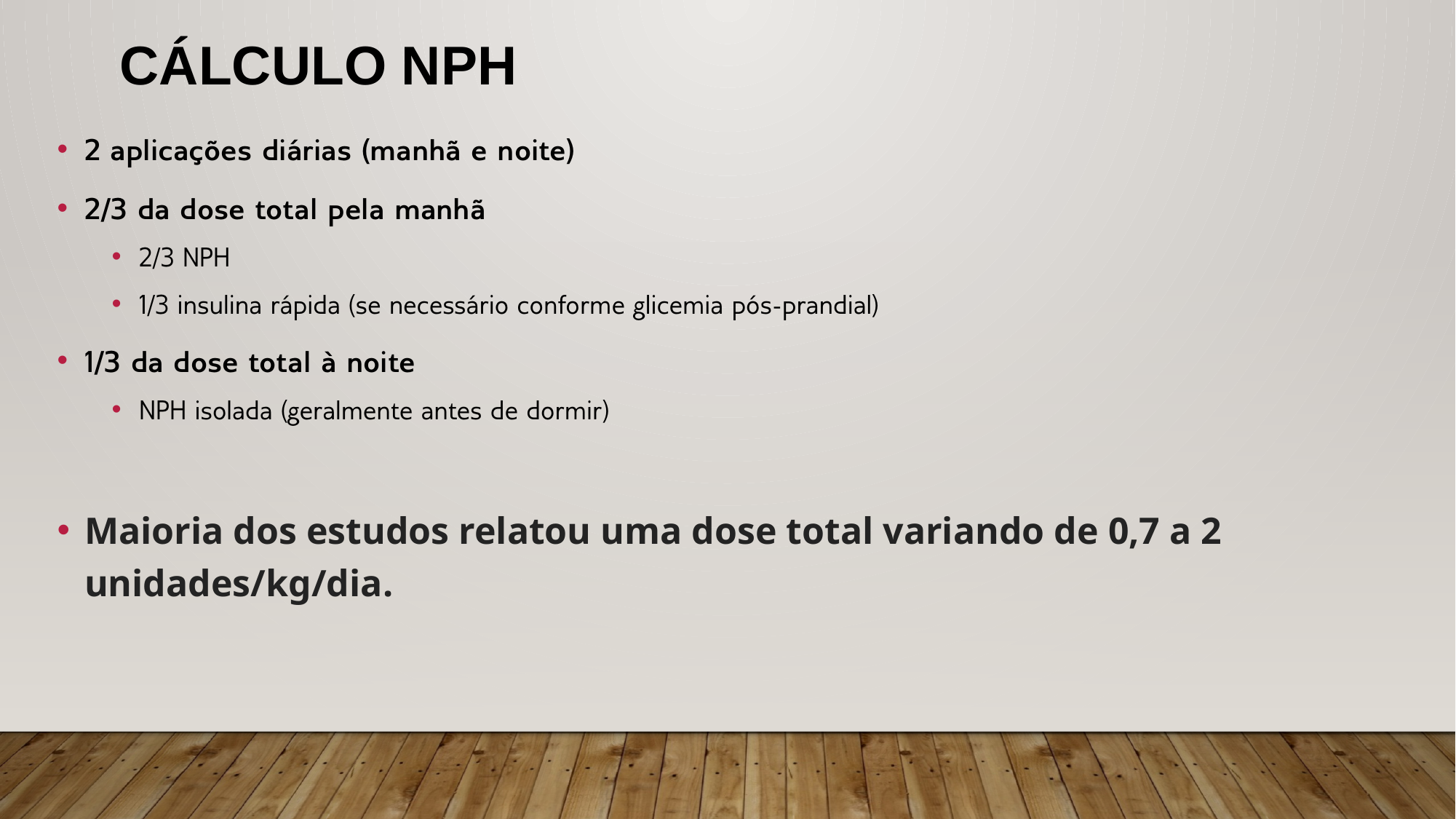

# Cálculo NPH
2 aplicações diárias (manhã e noite)
2/3 da dose total pela manhã
2/3 NPH
1/3 insulina rápida (se necessário conforme glicemia pós-prandial)
1/3 da dose total à noite
NPH isolada (geralmente antes de dormir)

Maioria dos estudos relatou uma dose total variando de 0,7 a 2 unidades/kg/dia.